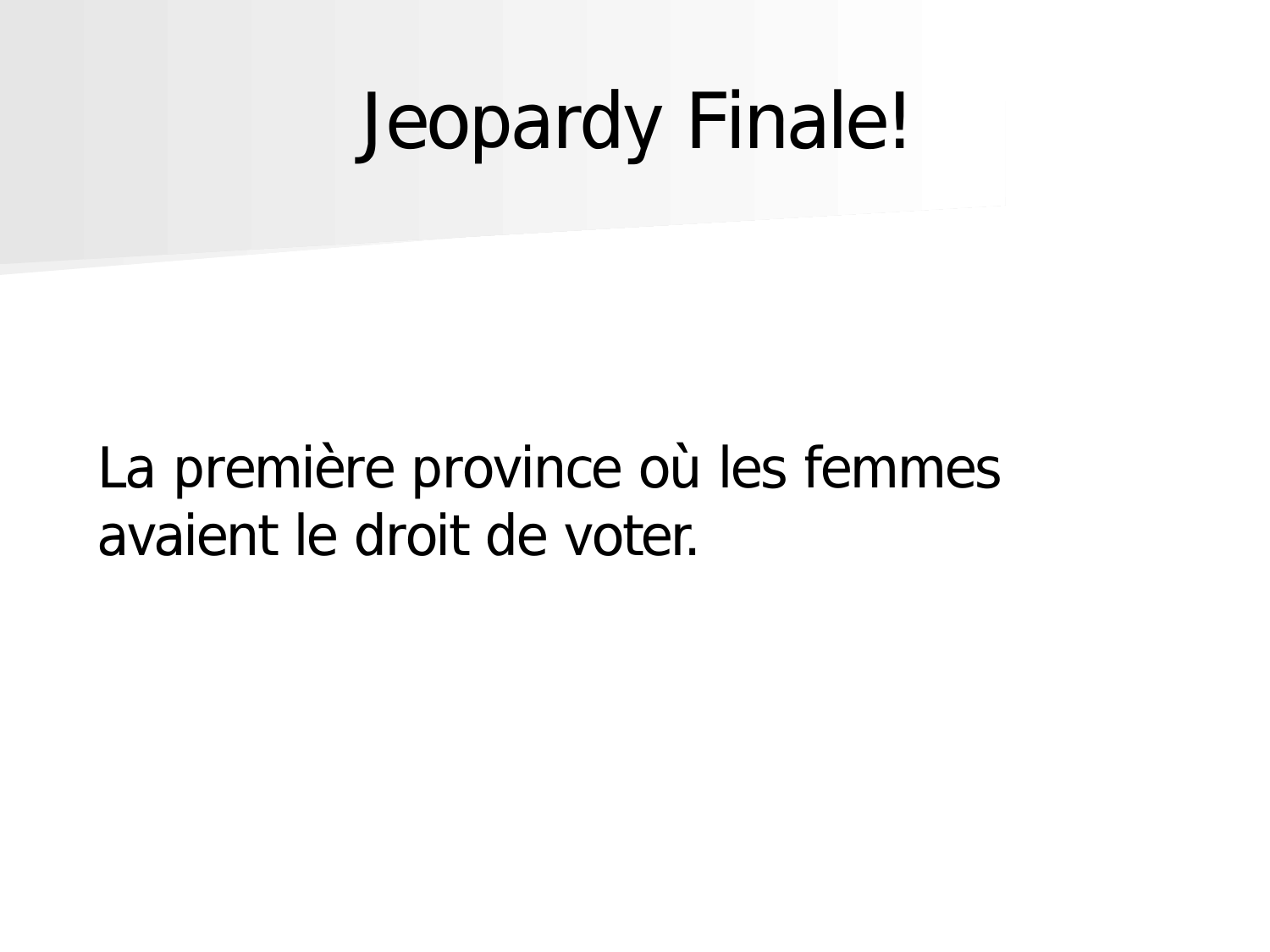

# Jeopardy Finale!
La première province où les femmes avaient le droit de voter.